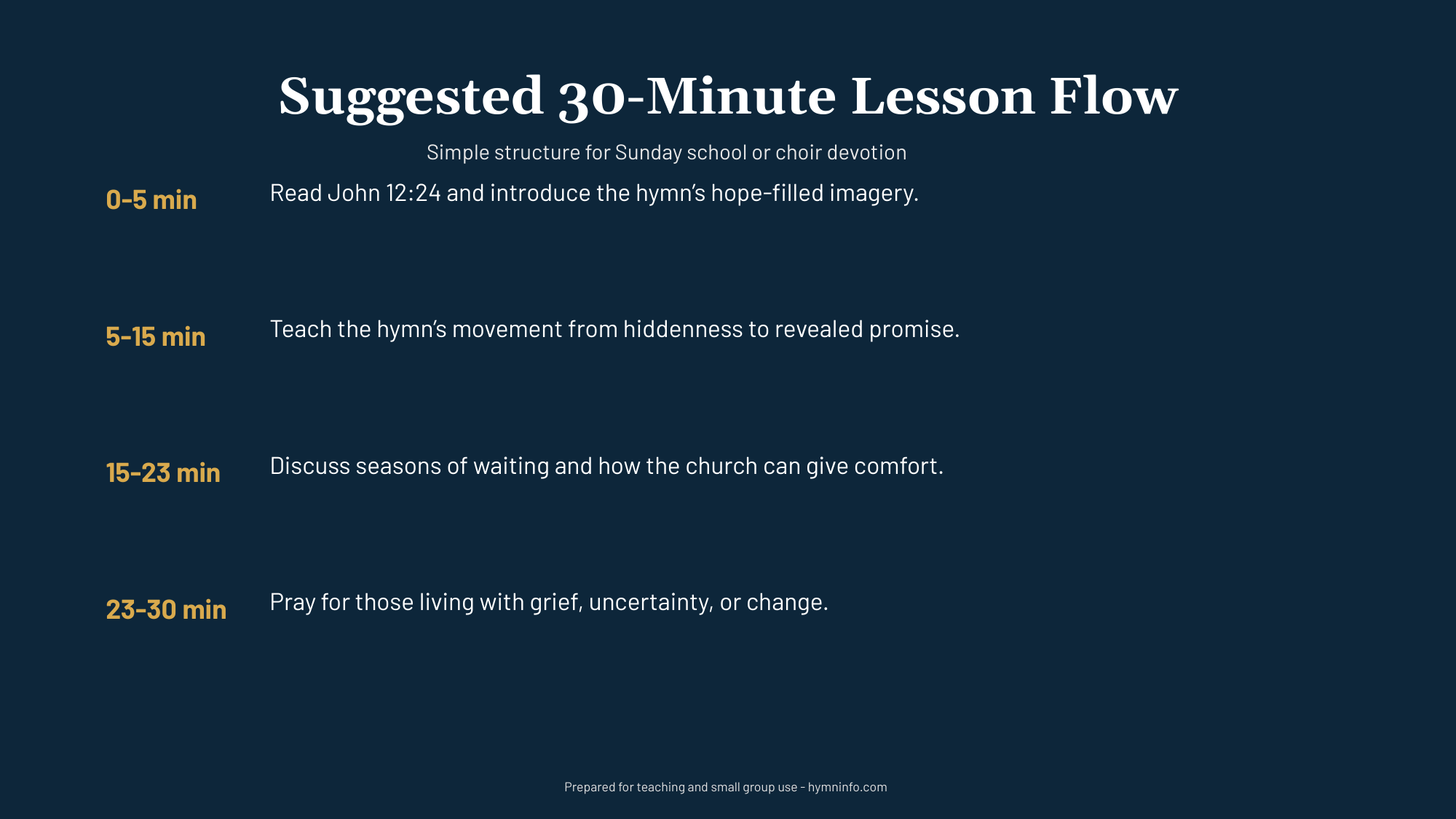

Suggested 30-Minute Lesson Flow
Simple structure for Sunday school or choir devotion
Read John 12:24 and introduce the hymn’s hope-filled imagery.
0-5 min
Teach the hymn’s movement from hiddenness to revealed promise.
5-15 min
Discuss seasons of waiting and how the church can give comfort.
15-23 min
Pray for those living with grief, uncertainty, or change.
23-30 min
Prepared for teaching and small group use - hymninfo.com